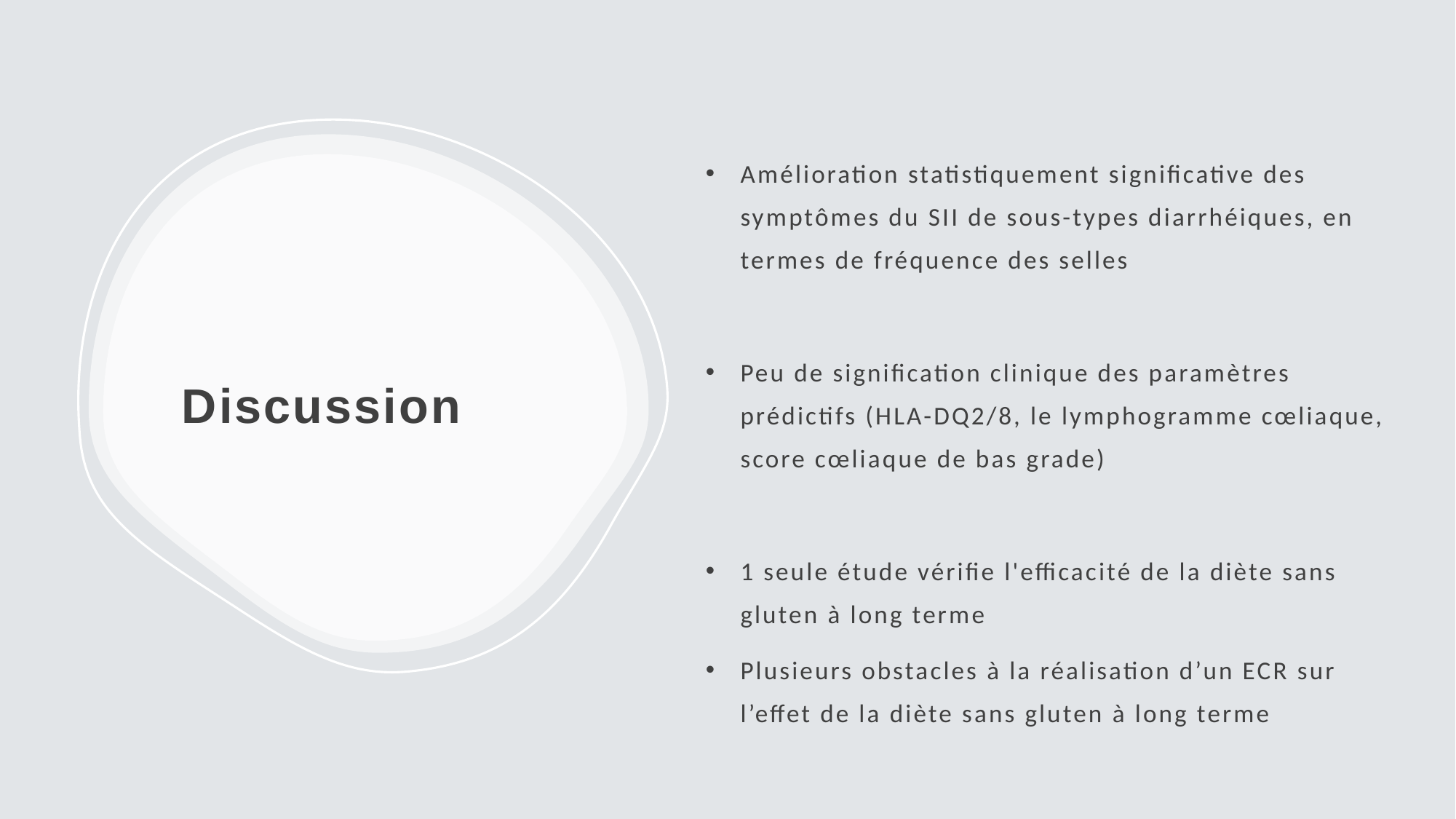

Amélioration statistiquement significative des symptômes du SII de sous-types diarrhéiques, en termes de fréquence des selles

Peu de signification clinique des paramètres prédictifs (HLA-DQ2/8, le lymphogramme cœliaque, score cœliaque de bas grade)

1 seule étude vérifie l'efficacité de la diète sans gluten à long terme
Plusieurs obstacles à la réalisation d’un ECR sur l’effet de la diète sans gluten à long terme

# Discussion